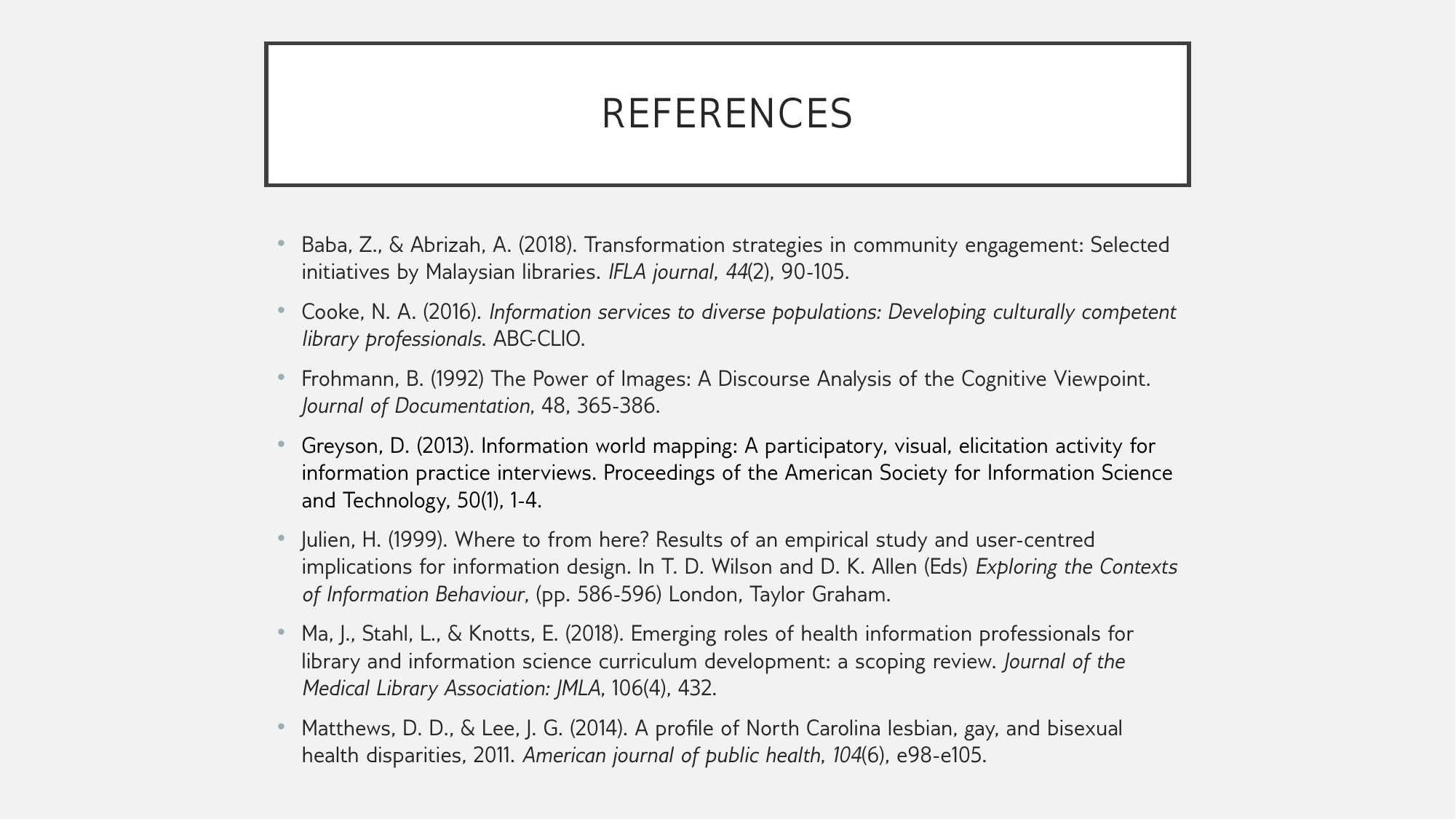

# References
Baba, Z., & Abrizah, A. (2018). Transformation strategies in community engagement: Selected initiatives by Malaysian libraries. IFLA journal, 44(2), 90-105.
Cooke, N. A. (2016). Information services to diverse populations: Developing culturally competent library professionals. ABC-CLIO.
Frohmann, B. (1992) The Power of Images: A Discourse Analysis of the Cognitive Viewpoint. Journal of Documentation, 48, 365-386.
Greyson, D. (2013). Information world mapping: A participatory, visual, elicitation activity for information practice interviews. Proceedings of the American Society for Information Science and Technology, 50(1), 1-4.
Julien, H. (1999). Where to from here? Results of an empirical study and user-centred implications for information design. In T. D. Wilson and D. K. Allen (Eds) Exploring the Contexts of Information Behaviour, (pp. 586-596) London, Taylor Graham.
Ma, J., Stahl, L., & Knotts, E. (2018). Emerging roles of health information professionals for library and information science curriculum development: a scoping review. Journal of the Medical Library Association: JMLA, 106(4), 432.
Matthews, D. D., & Lee, J. G. (2014). A profile of North Carolina lesbian, gay, and bisexual health disparities, 2011. American journal of public health, 104(6), e98-e105.